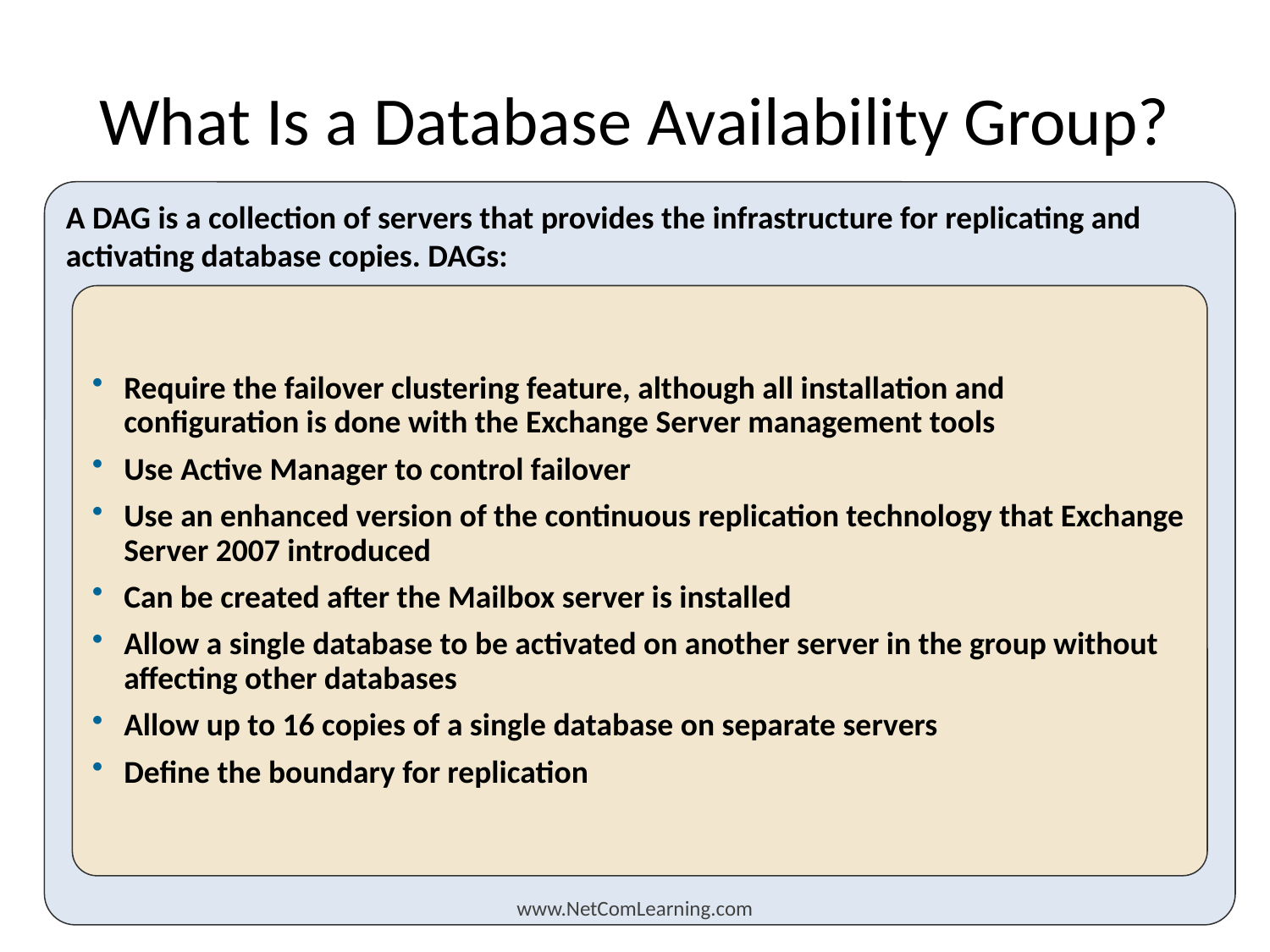

# What Is a Database Availability Group?
A DAG is a collection of servers that provides the infrastructure for replicating and activating database copies. DAGs:

Require the failover clustering feature, although all installation and configuration is done with the Exchange Server management tools
Use Active Manager to control failover
Use an enhanced version of the continuous replication technology that Exchange Server 2007 introduced
Can be created after the Mailbox server is installed
Allow a single database to be activated on another server in the group without affecting other databases
Allow up to 16 copies of a single database on separate servers
Define the boundary for replication
www.NetComLearning.com